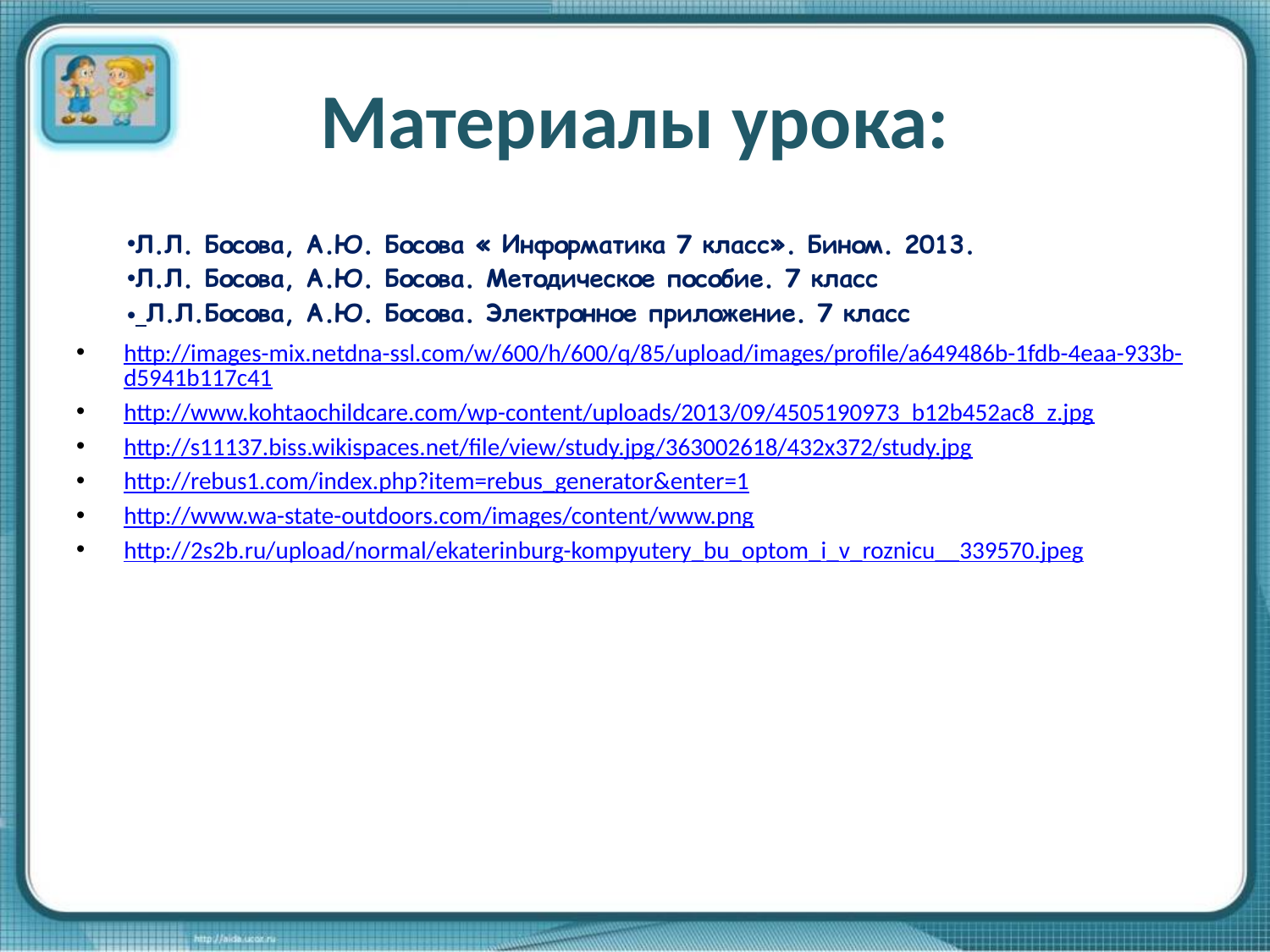

# Материалы урока:
Л.Л. Босова, А.Ю. Босова « Информатика 7 класс». Бином. 2013.
Л.Л. Босова, А.Ю. Босова. Методическое пособие. 7 класс
 Л.Л.Босова, А.Ю. Босова. Электронное приложение. 7 класс
http://images-mix.netdna-ssl.com/w/600/h/600/q/85/upload/images/profile/a649486b-1fdb-4eaa-933b-d5941b117c41
http://www.kohtaochildcare.com/wp-content/uploads/2013/09/4505190973_b12b452ac8_z.jpg
http://s11137.biss.wikispaces.net/file/view/study.jpg/363002618/432x372/study.jpg
http://rebus1.com/index.php?item=rebus_generator&enter=1
http://www.wa-state-outdoors.com/images/content/www.png
http://2s2b.ru/upload/normal/ekaterinburg-kompyutery_bu_optom_i_v_roznicu__339570.jpeg